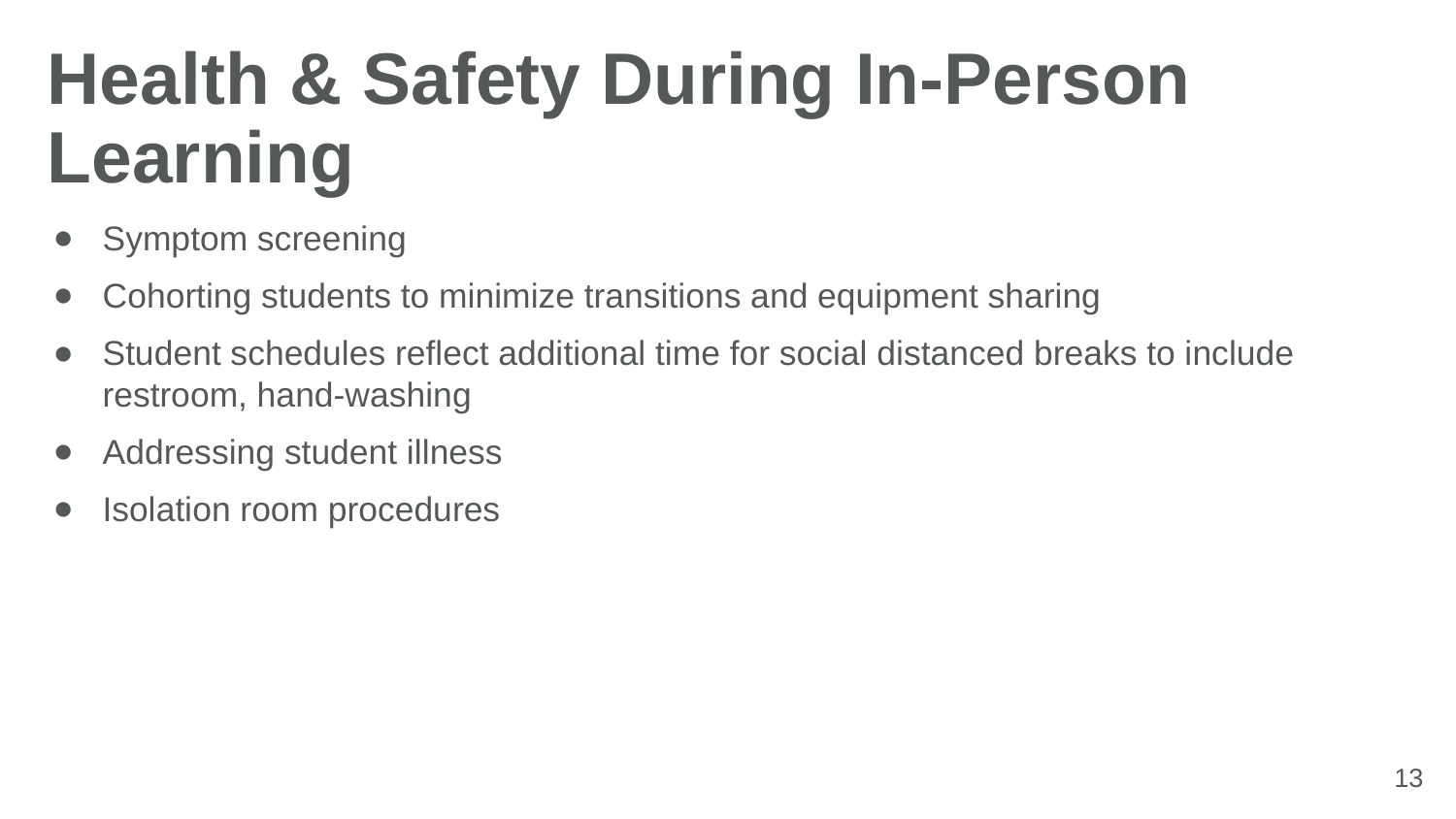

# Health & Safety During In-Person Learning
Symptom screening
Cohorting students to minimize transitions and equipment sharing
Student schedules reflect additional time for social distanced breaks to include restroom, hand-washing
Addressing student illness
Isolation room procedures

13